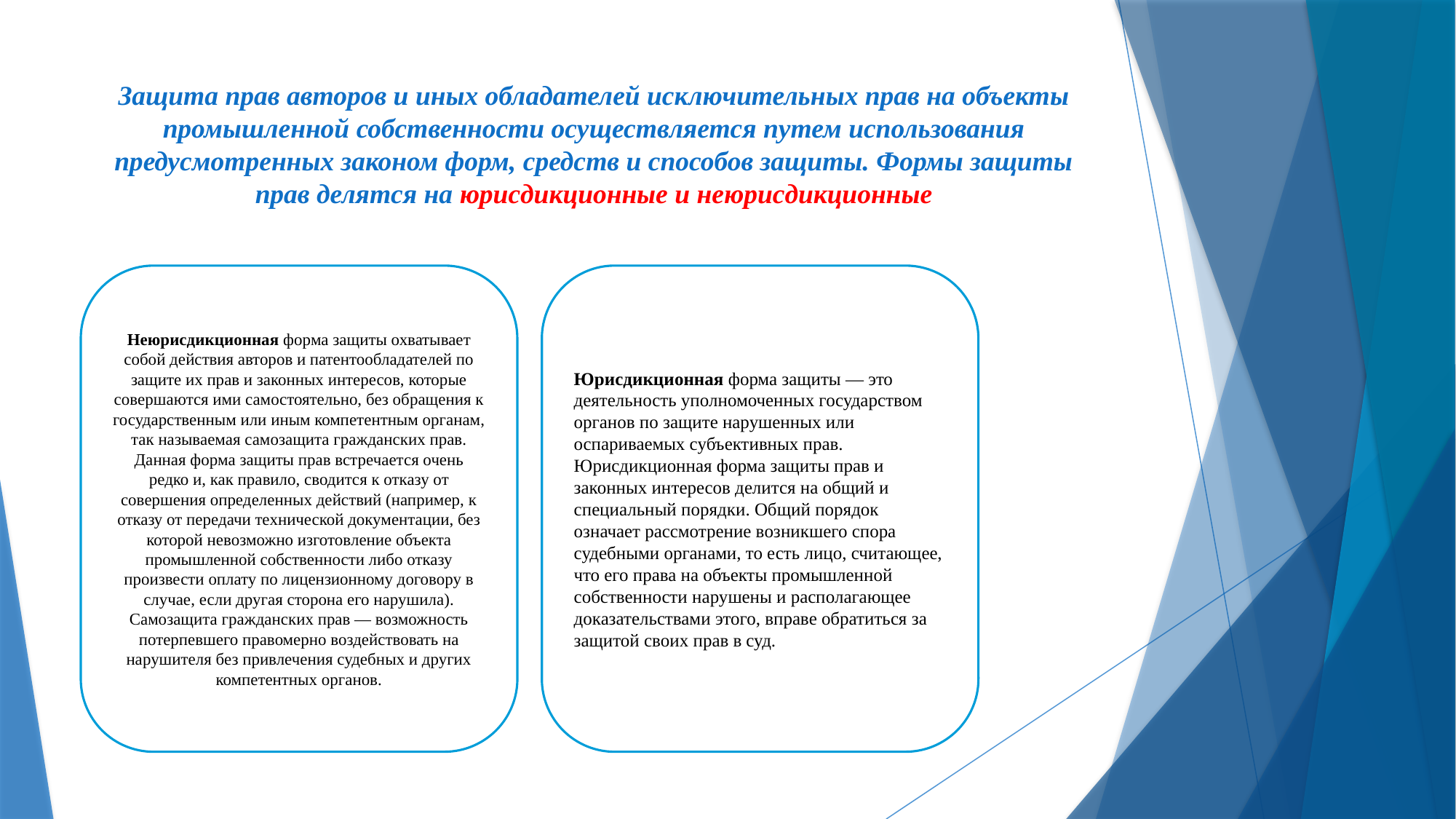

# Защита прав авторов и иных обладателей исключительных прав на объекты промышленной собственности осуществляется путем использования предусмотренных законом форм, средств и способов защиты. Формы защиты прав делятся на юрисдикционные и неюрисдикционные
Юрисдикционная форма защиты — это деятельность уполномоченных государством органов по защите нарушенных или оспариваемых субъективных прав. Юрисдикционная форма защиты прав и законных интересов делится на общий и специальный порядки. Общий порядок означает рассмотрение возникшего спора судебными органами, то есть лицо, считающее, что его права на объекты промышленной собственности нарушены и располагающее доказательствами этого, вправе обратиться за защитой своих прав в суд.
Неюрисдикционная форма защиты охватывает собой действия авторов и патентообладателей по защите их прав и законных интересов, которые совершаются ими самостоятельно, без обращения к государственным или иным компетентным органам, так называемая самозащита гражданских прав. Данная форма защиты прав встречается очень редко и, как правило, сводится к отказу от совершения определенных действий (например, к отказу от передачи технической документации, без которой невозможно изготовление объекта промышленной собственности либо отказу произвести оплату по лицензионному договору в случае, если другая сторона его нарушила). Самозащита гражданских прав — возможность потерпевшего правомерно воздействовать на нарушителя без привлечения судебных и других компетентных органов.